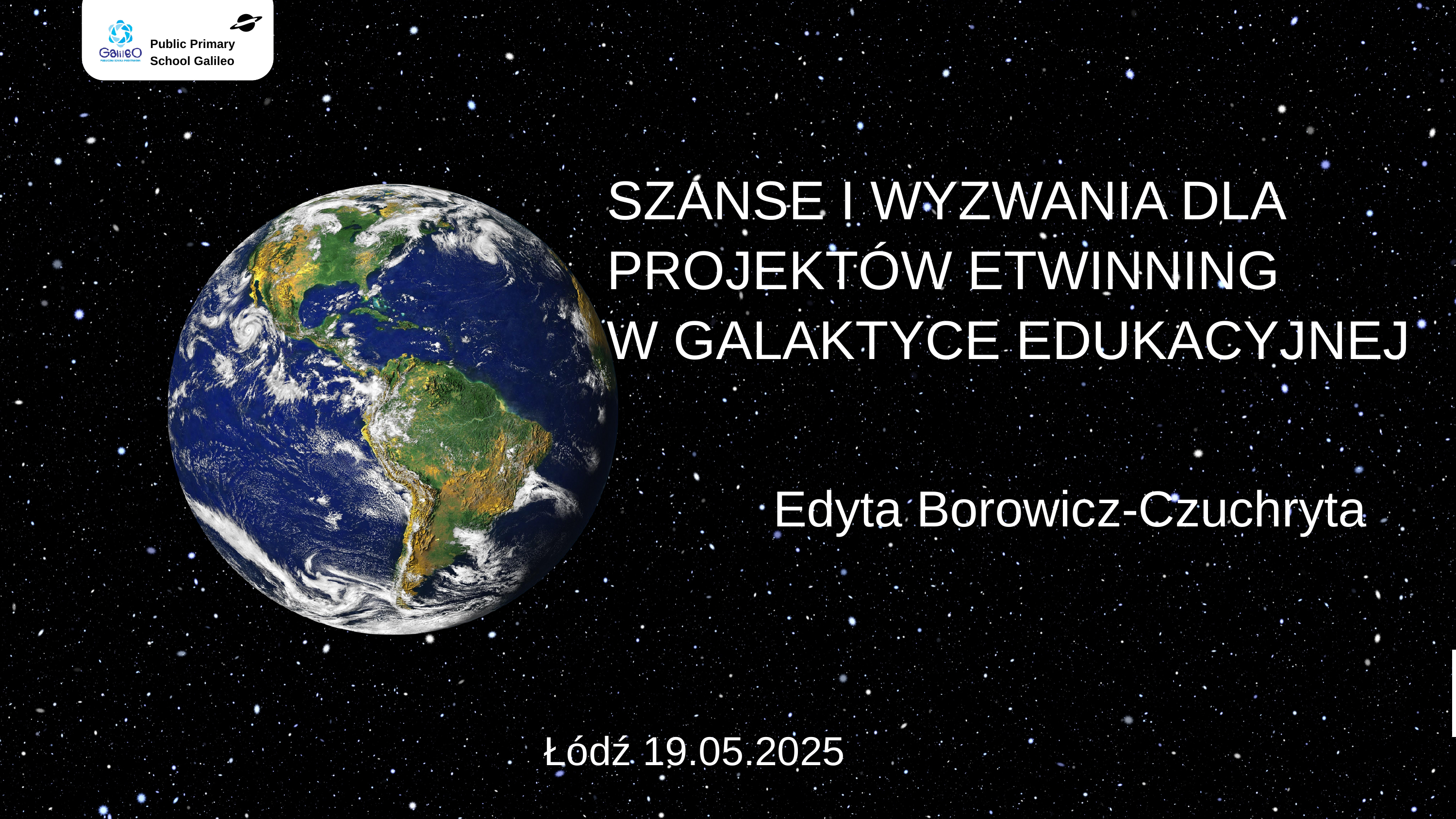

Public Primary School Galileo
SZANSE I WYZWANIA DLA PROJEKTÓW ETWINNING
W GALAKTYCE EDUKACYJNEJ

Edyta Borowicz-Czuchryta

Łódź 19.05.2025